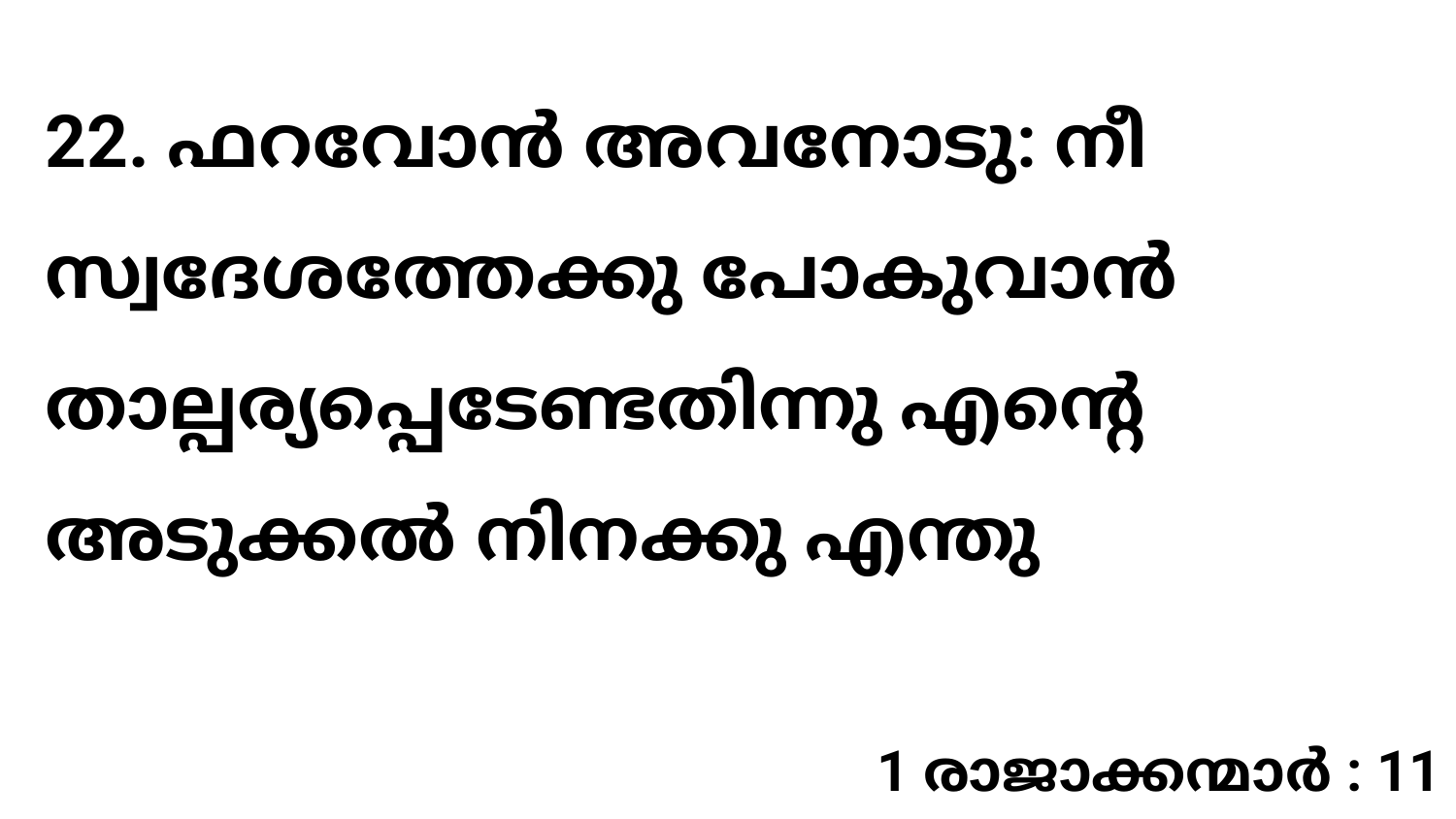

22. ഫറവോൻ അവനോടു: നീ സ്വദേശത്തേക്കു പോകുവാൻ താല്പര്യപ്പെടേണ്ടതിന്നു എന്റെ അടുക്കൽ നിനക്കു എന്തു
1 രാജാക്കന്മാർ : 11